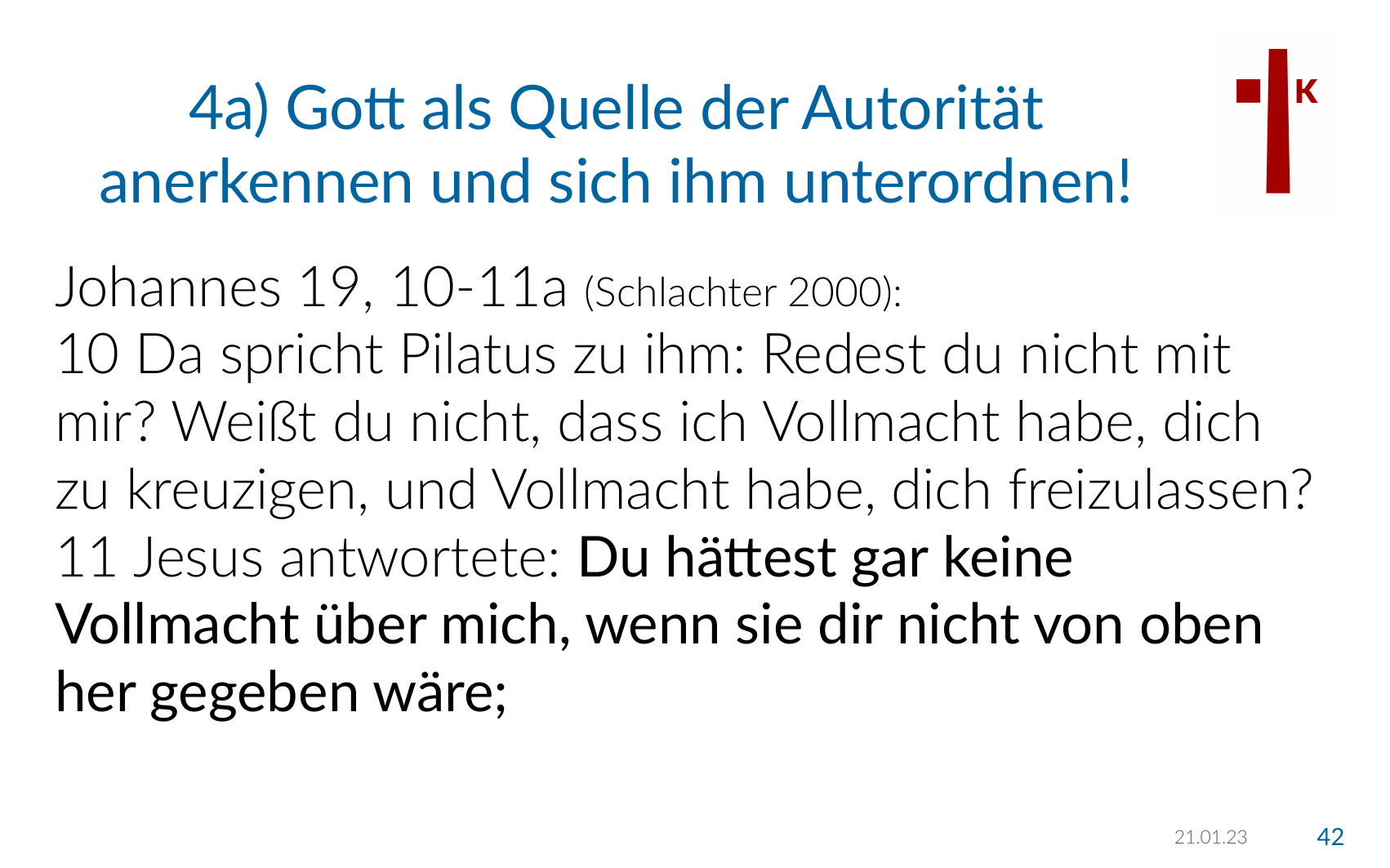

# 4a) Gott als Quelle der Autorität anerkennen und sich ihm unterordnen!
Johannes 19, 10-11a (Schlachter 2000):
10 Da spricht Pilatus zu ihm: Redest du nicht mit mir? Weißt du nicht, dass ich Vollmacht habe, dich zu kreuzigen, und Vollmacht habe, dich freizulassen?
11 Jesus antwortete: Du hättest gar keine Vollmacht über mich, wenn sie dir nicht von oben her gegeben wäre;
21.01.23
42